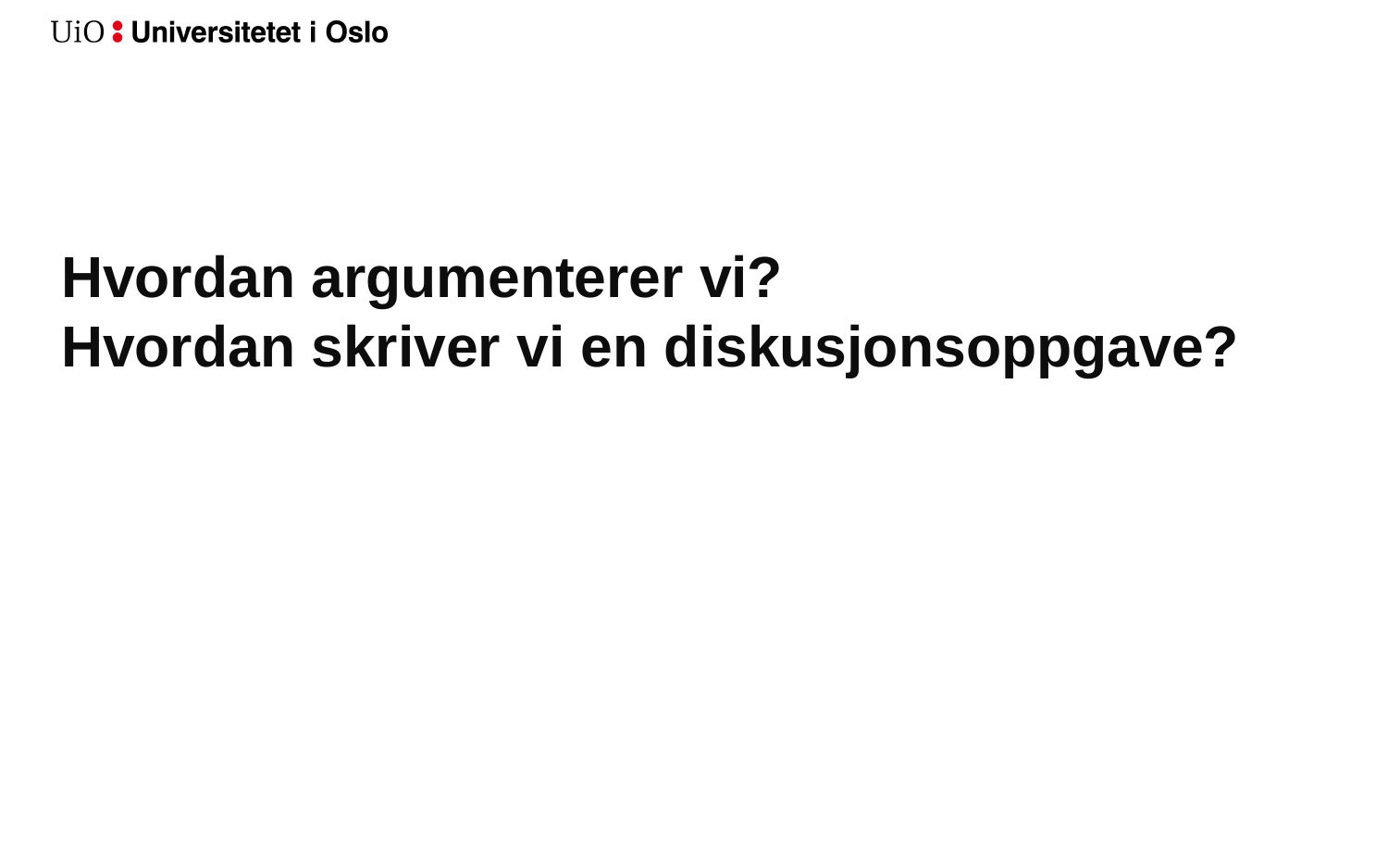

# Hvordan argumenterer vi?
Hvordan skriver vi en diskusjonsoppgave?